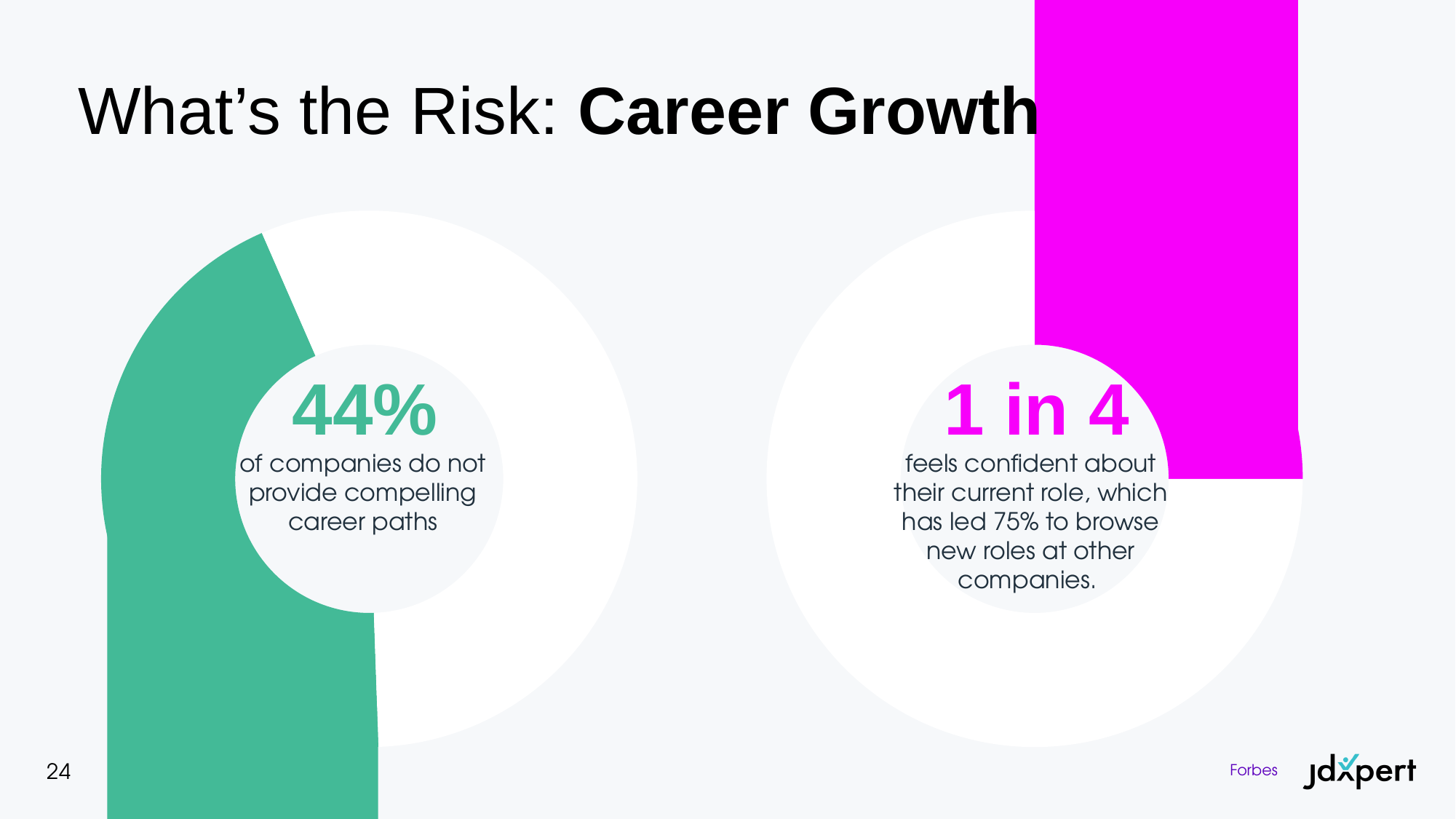

# What’s the Risk: Career Growth

### Chart

| Category | Operating Expenses |
|---|---|
| HC or Workforce Costs | 0.44 |
| Other Costs | 0.56 |

### Chart

| Category | Operating Expenses |
|---|---|
| HC or Workforce Costs | 0.25 |
| Other Costs | 0.75 |

44%
1 in 4
of companies do not provide compelling career paths
feels confident about their current role, which has led 75% to browse new roles at other companies.

Forbes